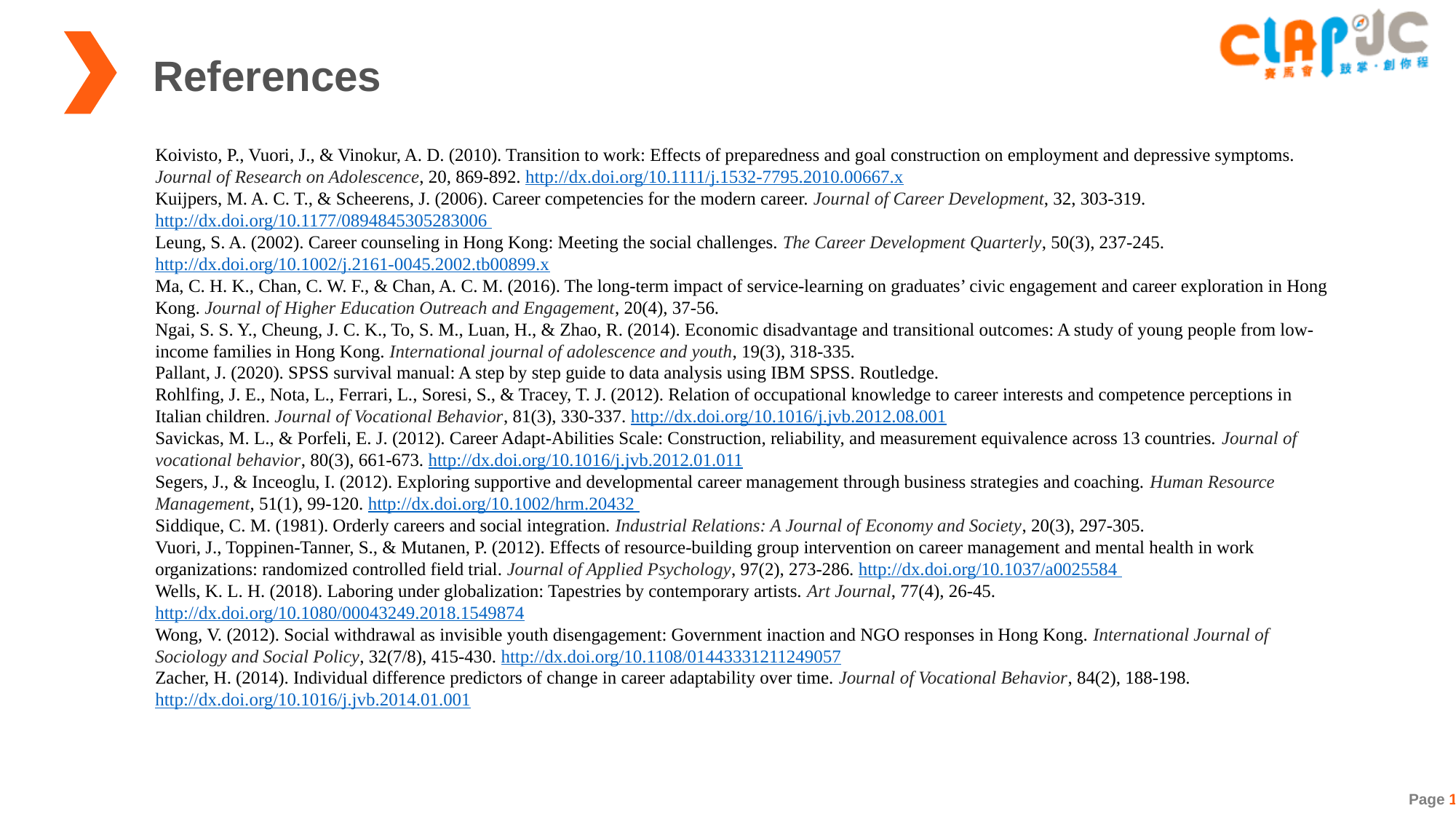

References
Koivisto, P., Vuori, J., & Vinokur, A. D. (2010). Transition to work: Effects of preparedness and goal construction on employment and depressive symptoms. Journal of Research on Adolescence, 20, 869-892. http://dx.doi.org/10.1111/j.1532-7795.2010.00667.x
Kuijpers, M. A. C. T., & Scheerens, J. (2006). Career competencies for the modern career. Journal of Career Development, 32, 303-319. http://dx.doi.org/10.1177/0894845305283006
Leung, S. A. (2002). Career counseling in Hong Kong: Meeting the social challenges. The Career Development Quarterly, 50(3), 237-245. http://dx.doi.org/10.1002/j.2161-0045.2002.tb00899.x
Ma, C. H. K., Chan, C. W. F., & Chan, A. C. M. (2016). The long-term impact of service-learning on graduates’ civic engagement and career exploration in Hong Kong. Journal of Higher Education Outreach and Engagement, 20(4), 37-56.
Ngai, S. S. Y., Cheung, J. C. K., To, S. M., Luan, H., & Zhao, R. (2014). Economic disadvantage and transitional outcomes: A study of young people from low-income families in Hong Kong. International journal of adolescence and youth, 19(3), 318-335.
Pallant, J. (2020). SPSS survival manual: A step by step guide to data analysis using IBM SPSS. Routledge.
Rohlfing, J. E., Nota, L., Ferrari, L., Soresi, S., & Tracey, T. J. (2012). Relation of occupational knowledge to career interests and competence perceptions in Italian children. Journal of Vocational Behavior, 81(3), 330-337. http://dx.doi.org/10.1016/j.jvb.2012.08.001
Savickas, M. L., & Porfeli, E. J. (2012). Career Adapt-Abilities Scale: Construction, reliability, and measurement equivalence across 13 countries. Journal of vocational behavior, 80(3), 661-673. http://dx.doi.org/10.1016/j.jvb.2012.01.011
Segers, J., & Inceoglu, I. (2012). Exploring supportive and developmental career management through business strategies and coaching. Human Resource Management, 51(1), 99-120. http://dx.doi.org/10.1002/hrm.20432
Siddique, C. M. (1981). Orderly careers and social integration. Industrial Relations: A Journal of Economy and Society, 20(3), 297-305.
Vuori, J., Toppinen-Tanner, S., & Mutanen, P. (2012). Effects of resource-building group intervention on career management and mental health in work organizations: randomized controlled field trial. Journal of Applied Psychology, 97(2), 273-286. http://dx.doi.org/10.1037/a0025584
Wells, K. L. H. (2018). Laboring under globalization: Tapestries by contemporary artists. Art Journal, 77(4), 26-45. http://dx.doi.org/10.1080/00043249.2018.1549874
Wong, V. (2012). Social withdrawal as invisible youth disengagement: Government inaction and NGO responses in Hong Kong. International Journal of Sociology and Social Policy, 32(7/8), 415-430. http://dx.doi.org/10.1108/01443331211249057
Zacher, H. (2014). Individual difference predictors of change in career adaptability over time. Journal of Vocational Behavior, 84(2), 188-198. http://dx.doi.org/10.1016/j.jvb.2014.01.001
Page 17